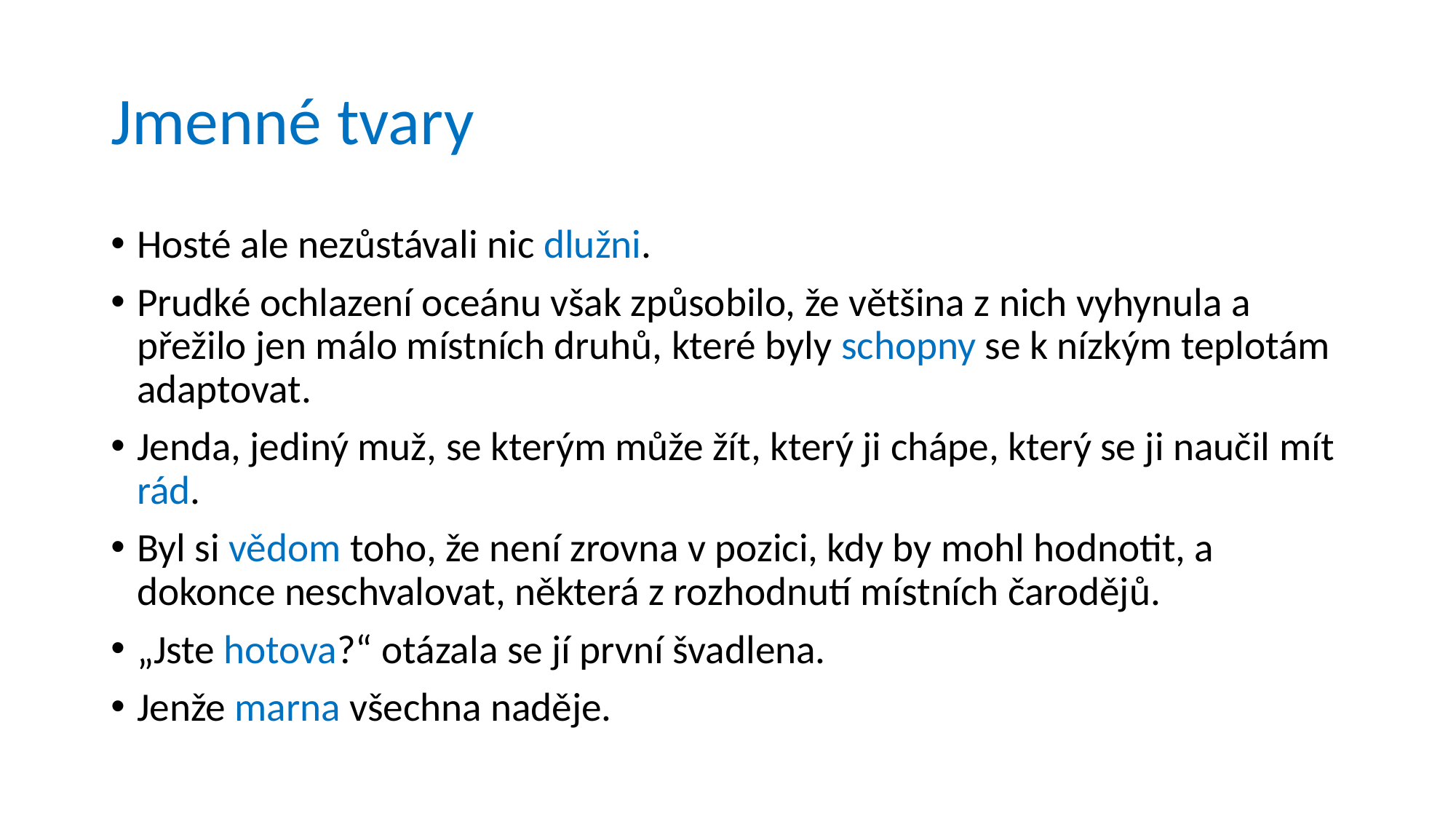

# Jmenné tvary
Hosté ale nezůstávali nic dlužni.
Prudké ochlazení oceánu však způsobilo, že většina z nich vyhynula a přežilo jen málo místních druhů, které byly schopny se k nízkým teplotám adaptovat.
Jenda, jediný muž, se kterým může žít, který ji chápe, který se ji naučil mít rád.
Byl si vědom toho, že není zrovna v pozici, kdy by mohl hodnotit, a dokonce neschvalovat, některá z rozhodnutí místních čarodějů.
„Jste hotova?“ otázala se jí první švadlena.
Jenže marna všechna naděje.